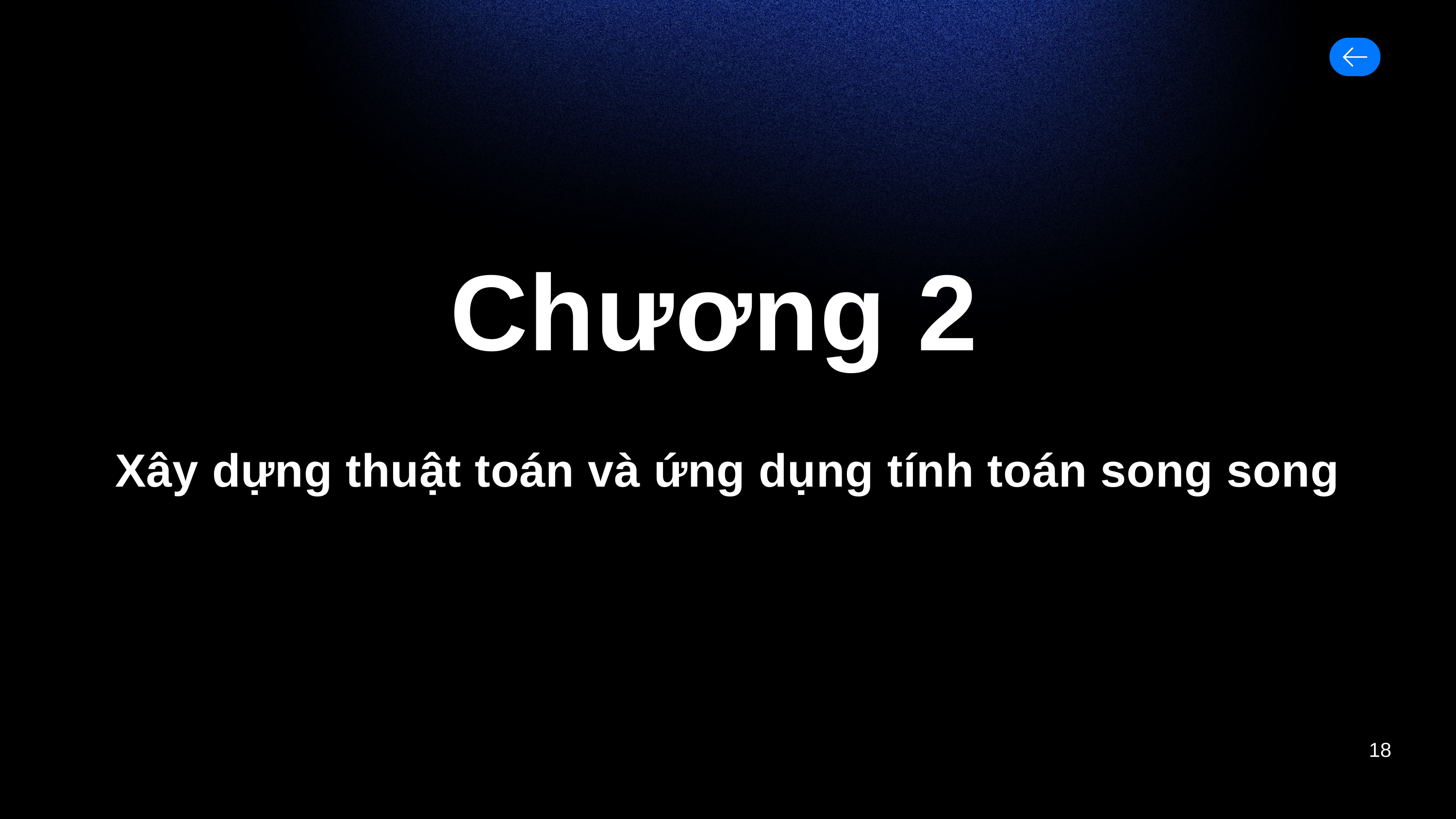

Chương 2
Xây dựng thuật toán và ứng dụng tính toán song song
18